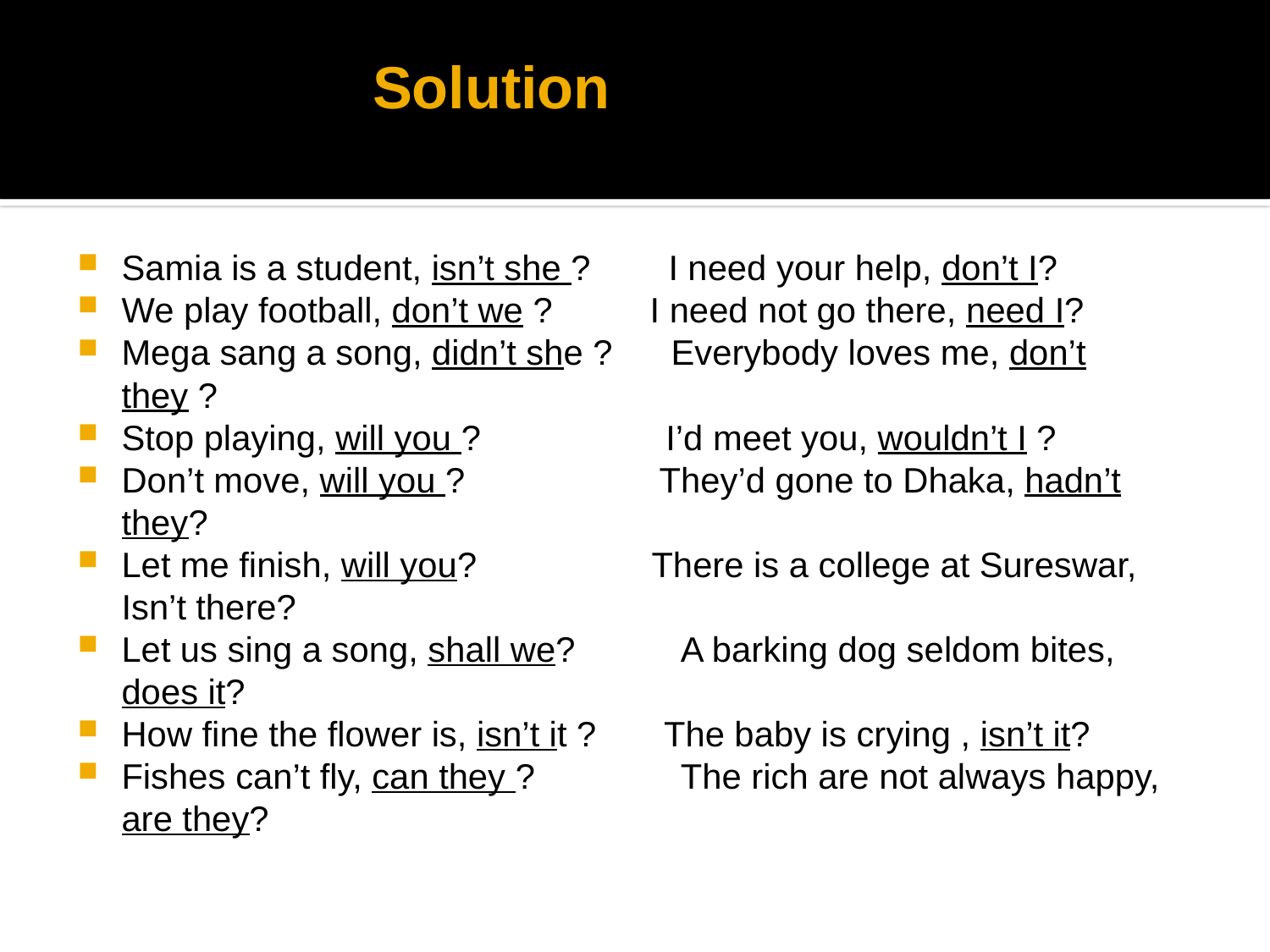

# Solution
Samia is a student, isn’t she ?        I need your help, don’t I?
We play football, don’t we ?          I need not go there, need I?
Mega sang a song, didn’t she ?      Everybody loves me, don’t they ?
Stop playing, will you ?                   I’d meet you, wouldn’t I ?
Don’t move, will you ?                    They’d gone to Dhaka, hadn’t they?
Let me finish, will you?                  There is a college at Sureswar, Isn’t there?
Let us sing a song, shall we?           A barking dog seldom bites, does it?
How fine the flower is, isn’t it ?       The baby is crying , isn’t it?
Fishes can’t fly, can they ?               The rich are not always happy, are they?